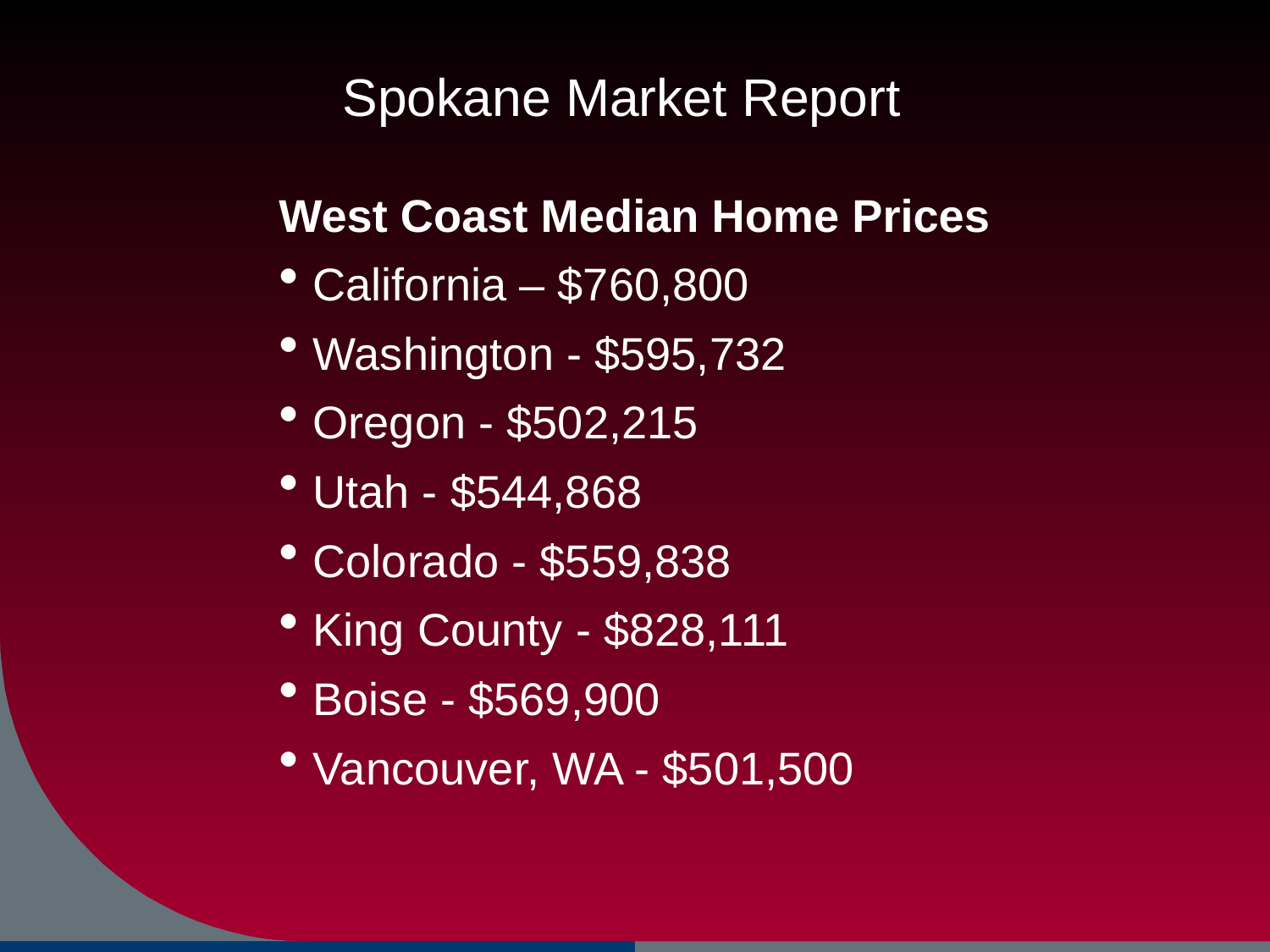

# Spokane Market Report
West Coast Median Home Prices
California – $760,800
Washington - $595,732
Oregon - $502,215
Utah - $544,868
Colorado - $559,838
King County - $828,111
Boise - $569,900
Vancouver, WA - $501,500